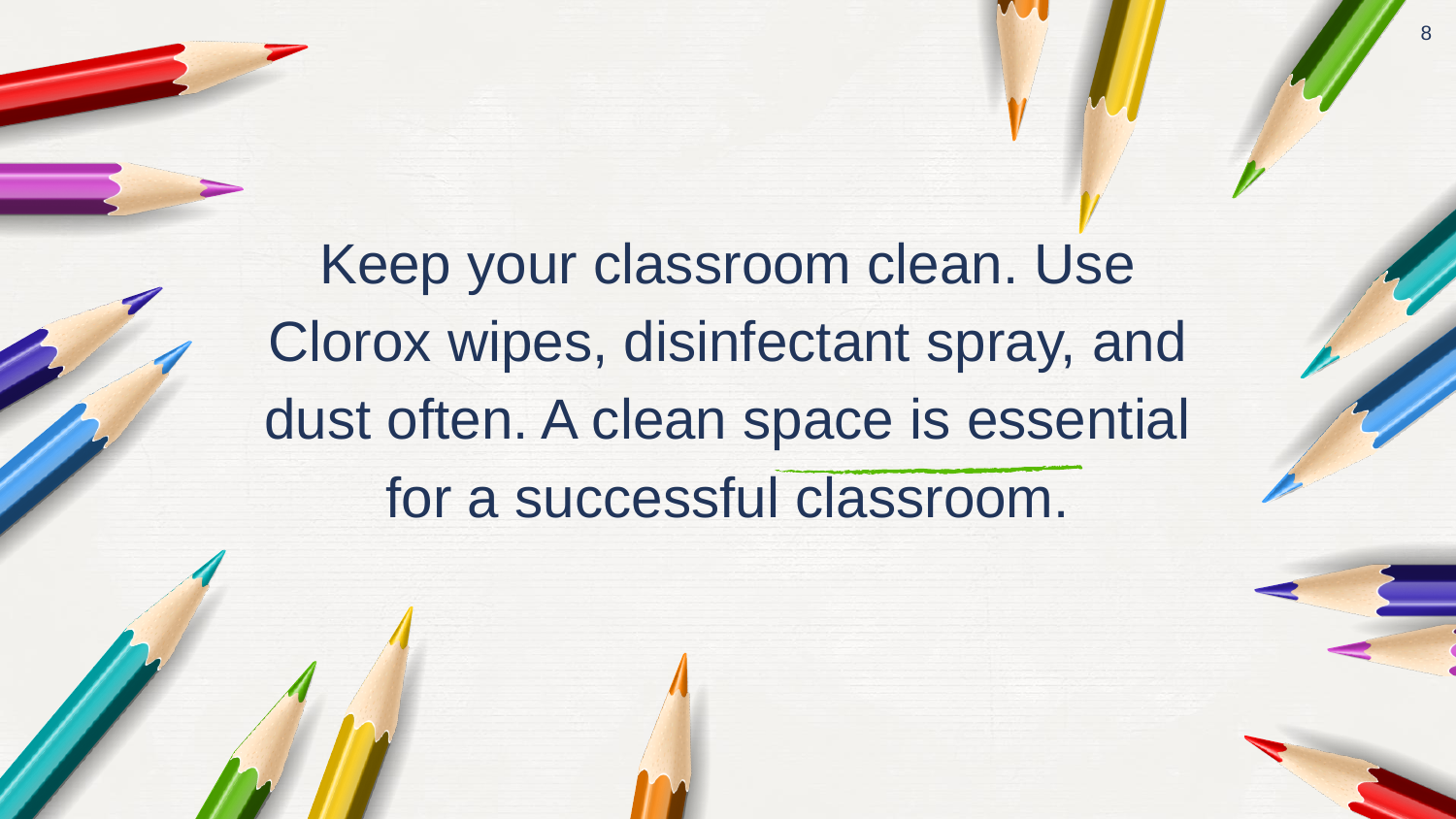

8
Keep your classroom clean. Use Clorox wipes, disinfectant spray, and dust often. A clean space is essential for a successful classroom.